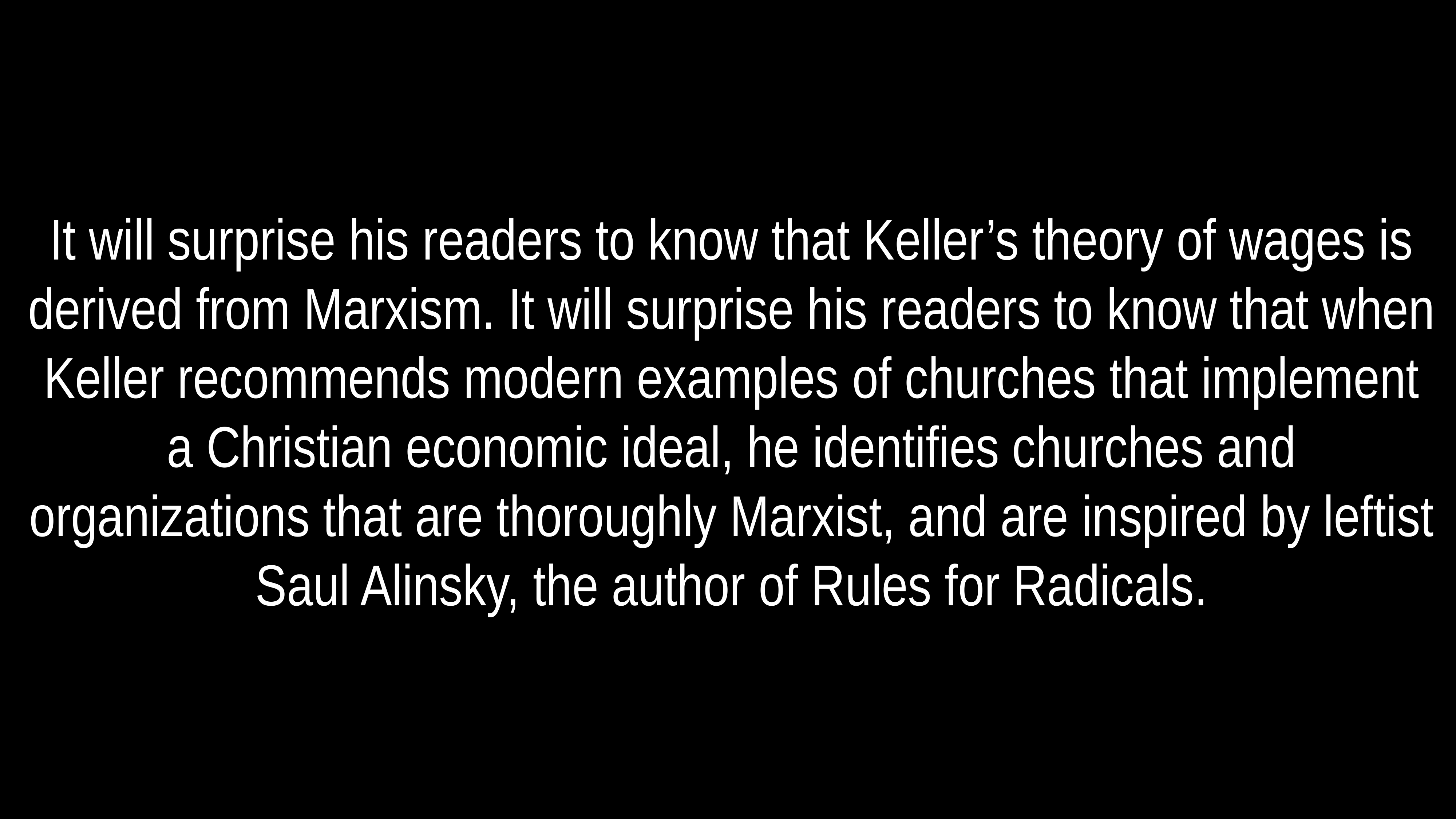

# It will surprise his readers to know that Keller’s theory of wages is derived from Marxism. It will surprise his readers to know that when Keller recommends modern examples of churches that implement a Christian economic ideal, he identifies churches and organizations that are thoroughly Marxist, and are inspired by leftist Saul Alinsky, the author of Rules for Radicals.